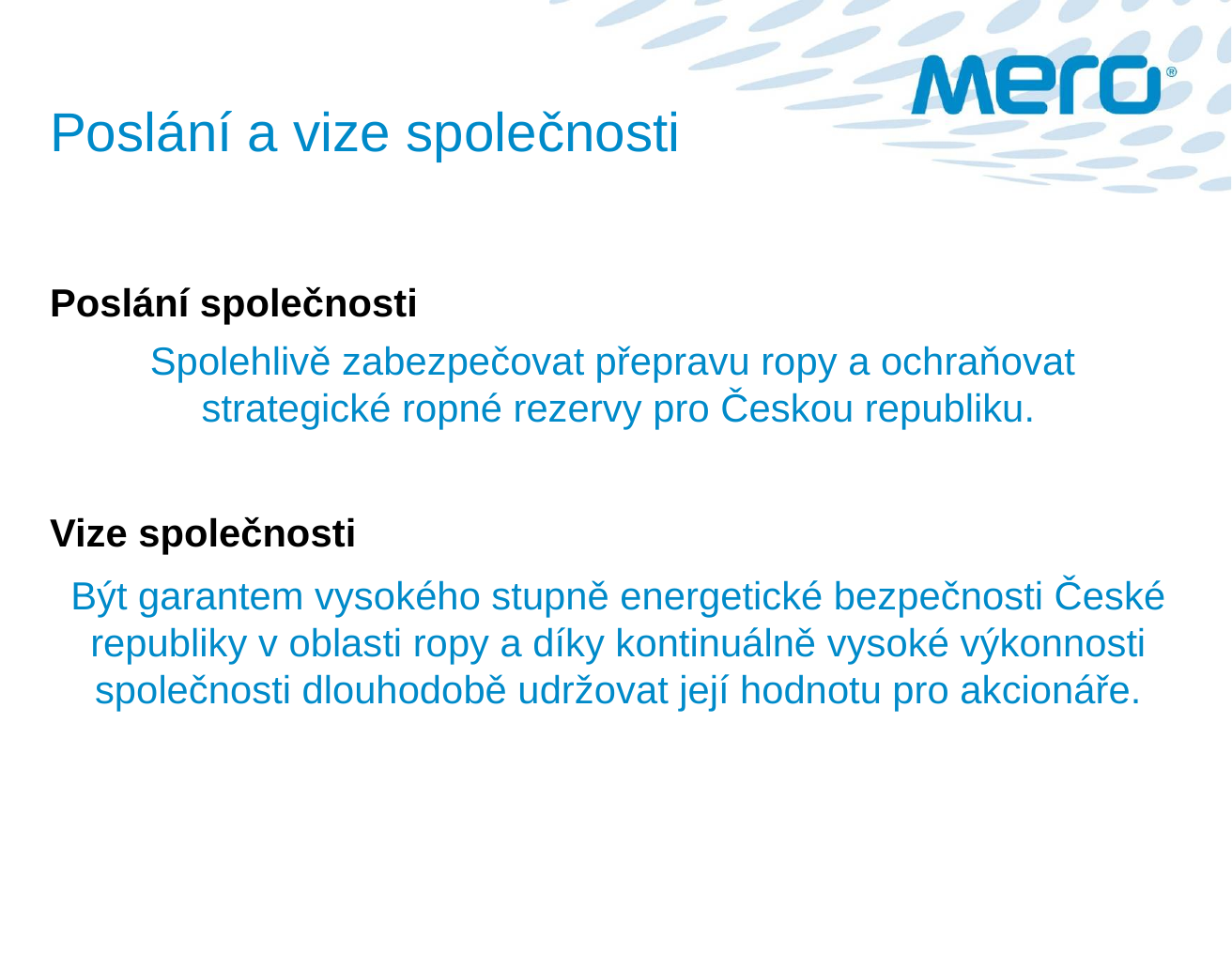

# Poslání a vize společnosti
Poslání společnosti
Spolehlivě zabezpečovat přepravu ropy a ochraňovat
strategické ropné rezervy pro Českou republiku.

Vize společnosti
Být garantem vysokého stupně energetické bezpečnosti České republiky v oblasti ropy a díky kontinuálně vysoké výkonnosti společnosti dlouhodobě udržovat její hodnotu pro akcionáře.